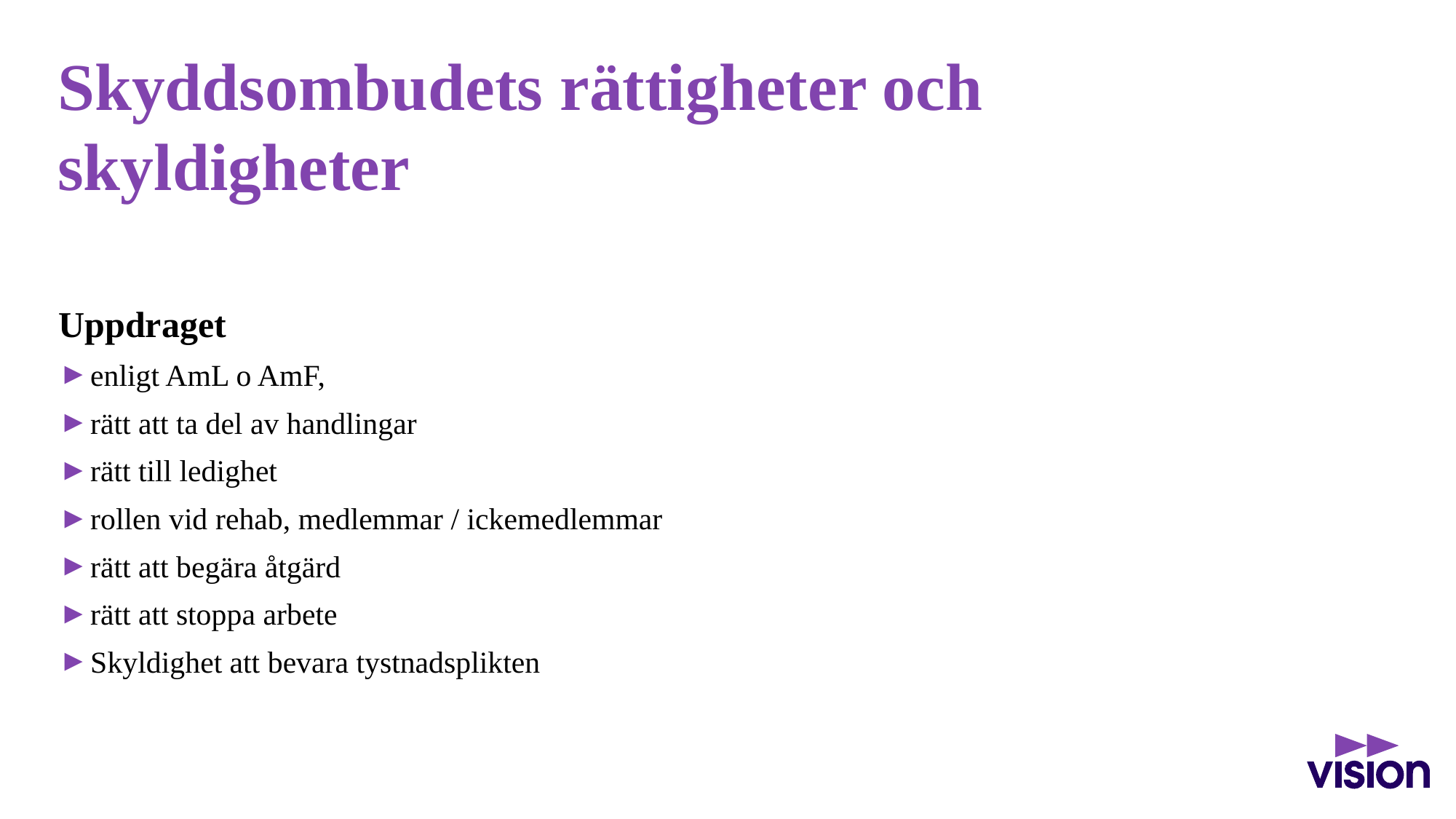

# Skyddsombudets rättigheter och skyldigheter
Uppdraget
enligt AmL o AmF,
rätt att ta del av handlingar
rätt till ledighet
rollen vid rehab, medlemmar / ickemedlemmar
rätt att begära åtgärd
rätt att stoppa arbete
Skyldighet att bevara tystnadsplikten